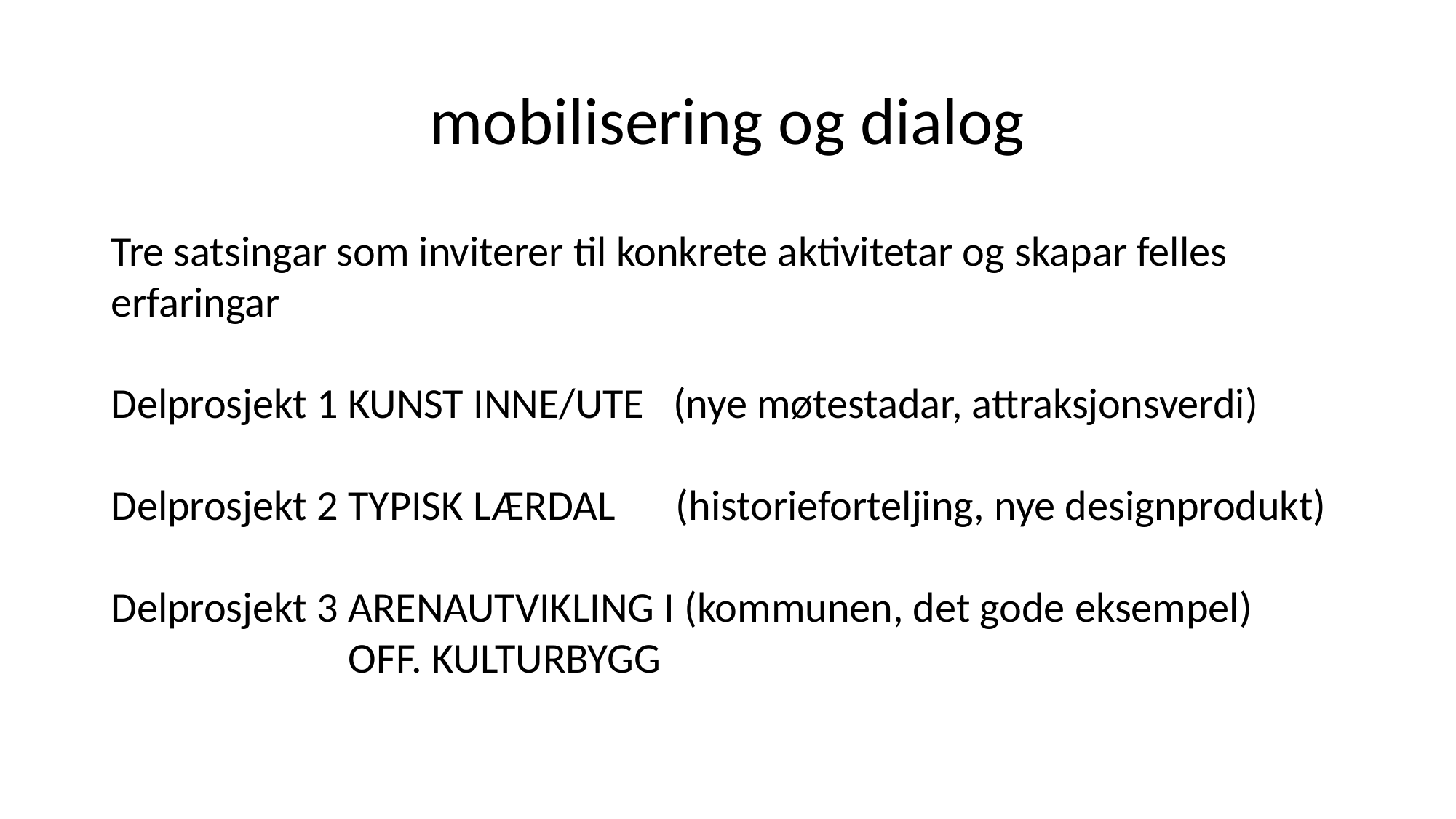

# mobilisering og dialog
Tre satsingar som inviterer til konkrete aktivitetar og skapar felles erfaringar

Delprosjekt 1 KUNST INNE/UTE   (nye møtestadar, attraksjonsverdi)

Delprosjekt 2 TYPISK LÆRDAL	  (historieforteljing, nye designprodukt)

Delprosjekt 3 ARENAUTVIKLING I (kommunen, det gode eksempel)
  		  OFF. KULTURBYGG